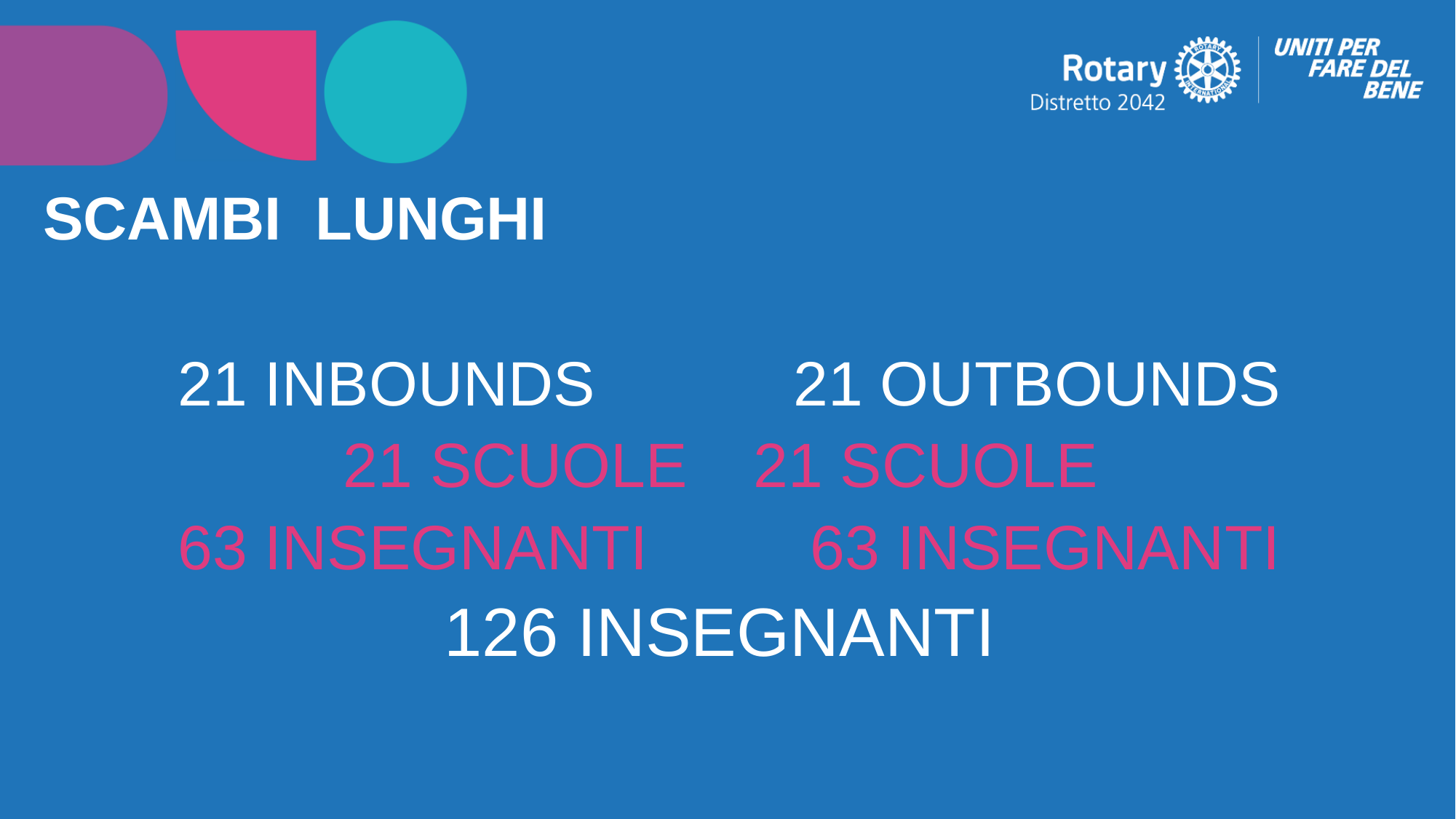

# SCAMBI  LUNGHI

21 INBOUNDS				21 OUTBOUNDS
21 SCUOLE 					21 SCUOLE
63 INSEGNANTI 				 63 INSEGNANTI
126 INSEGNANTI